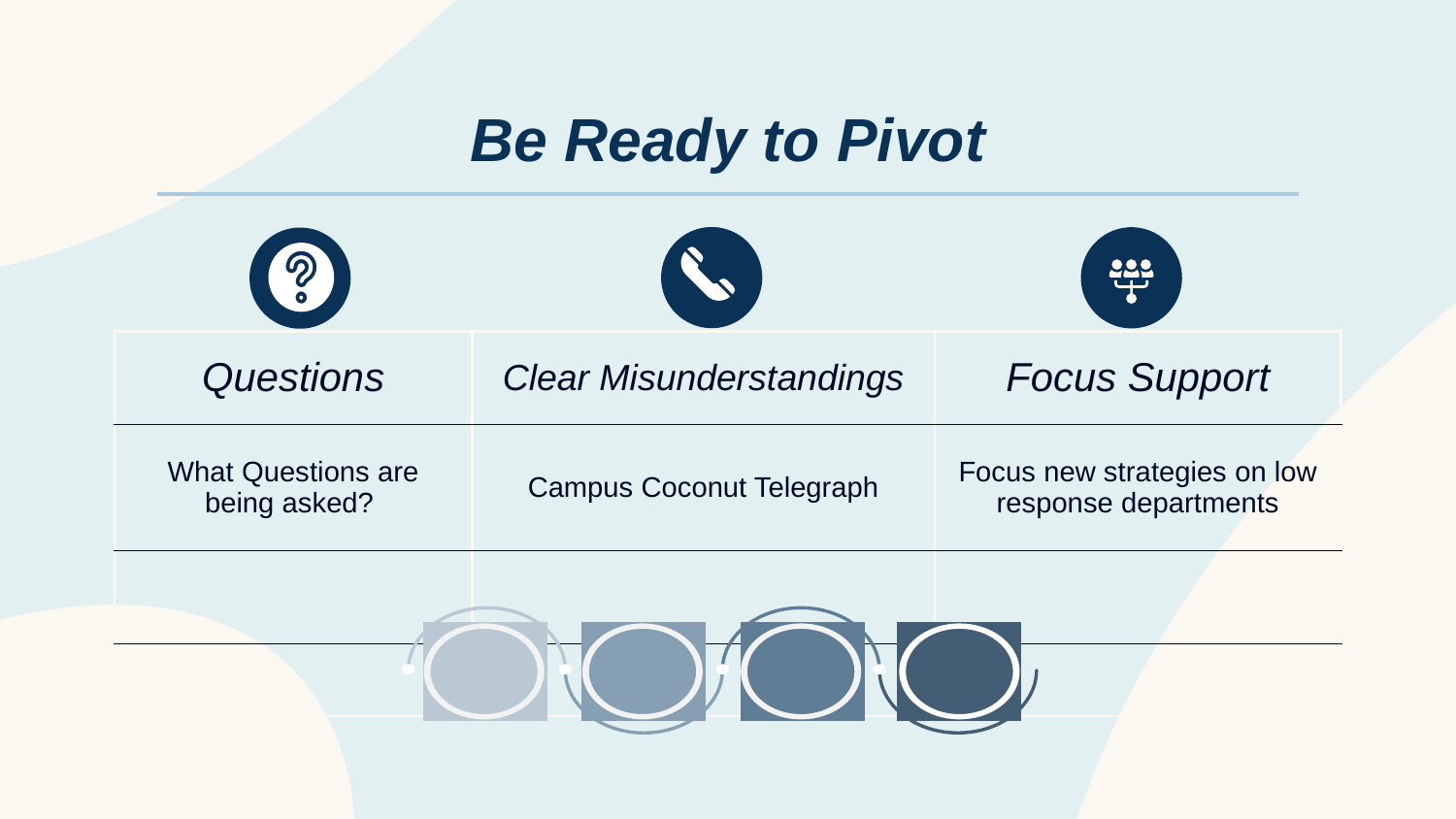

# Be Ready to Pivot

| Questions | Clear Misunderstandings | Focus Support |
| --- | --- | --- |
| What Questions are being asked? | Campus Coconut Telegraph | Focus new strategies on low response departments |
|  |  |  |
|  |  |  |